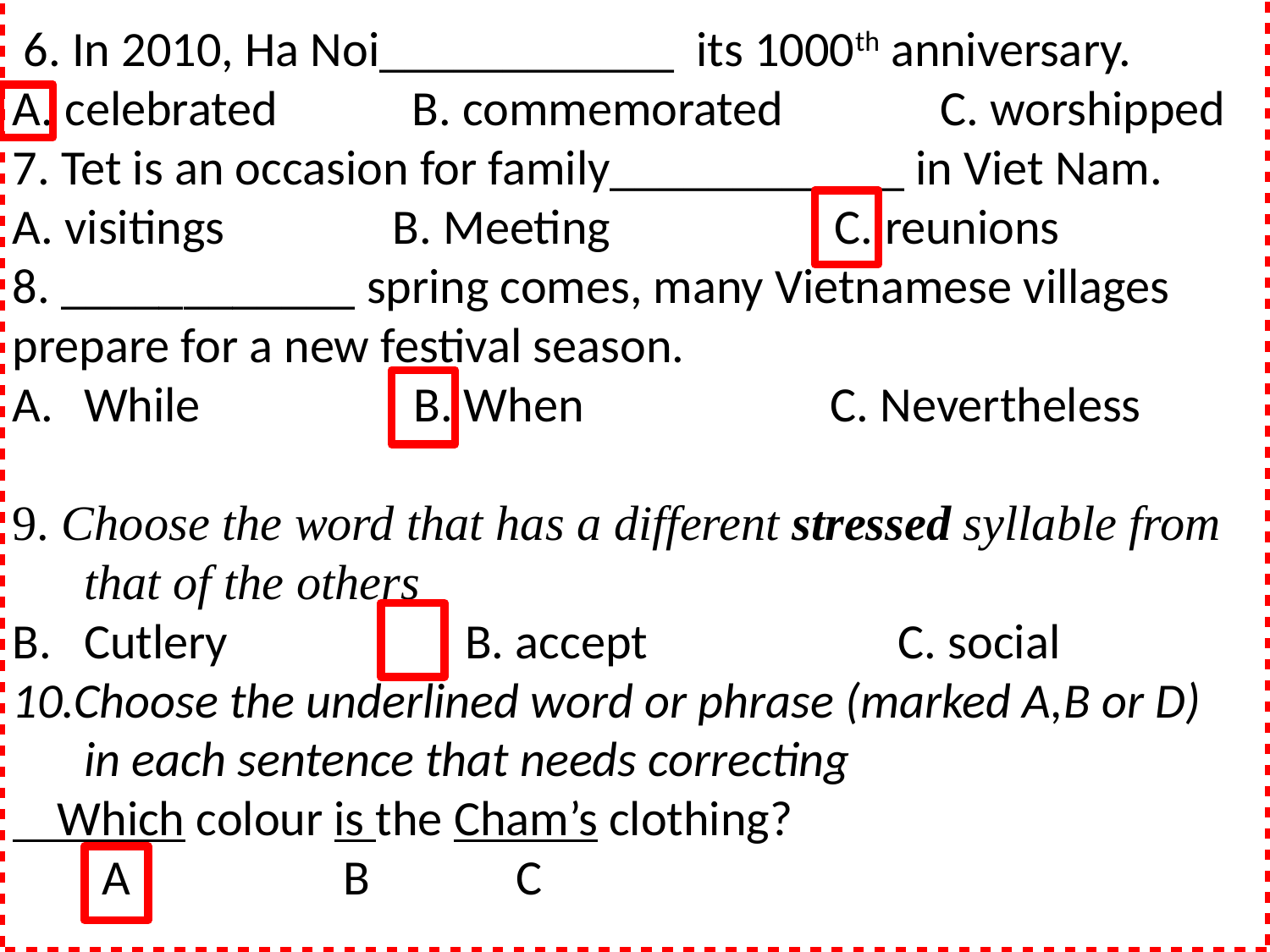

6. In 2010, Ha Noi____________  its 1000th anniversary.
A. celebrated            B. commemorated              C. worshipped
7. Tet is an occasion for family____________ in Viet Nam.
A. visitings               B. Meeting                    C. reunions
8. ____________ spring comes, many Vietnamese villages prepare for a new festival season.
While                   B. When                      C. Nevertheless

9. Choose the word that has a different stressed syllable from that of the others
Cutlery		B. accept	                C. social
10.Choose the underlined word or phrase (marked A,B or D) in each sentence that needs correcting
    Which colour is the Cham’s clothing?
        A                   B             C